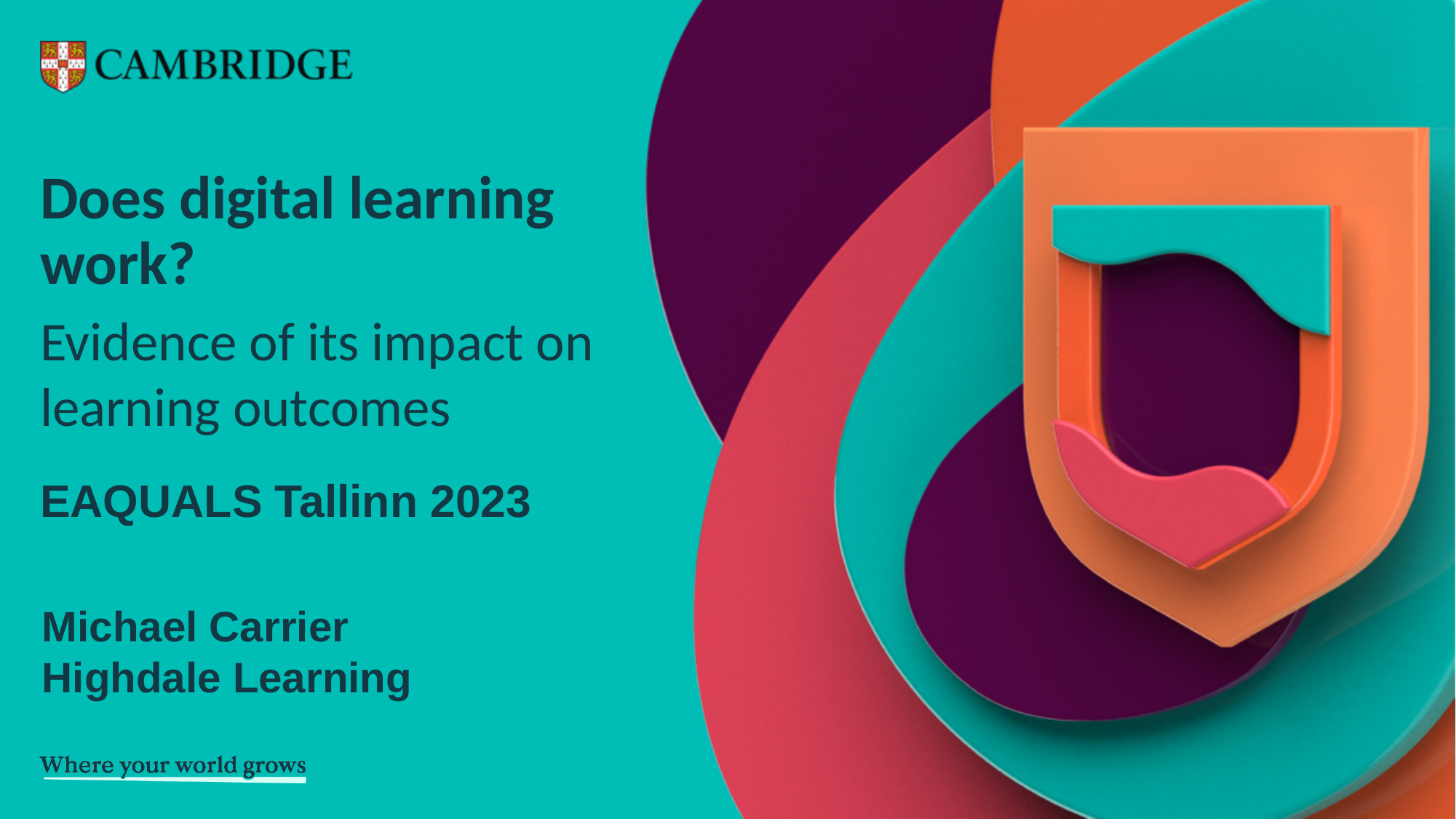

# Does digital learning work?
Evidence of its impact on learning outcomes
EAQUALS Tallinn 2023
Michael Carrier
Highdale Learning